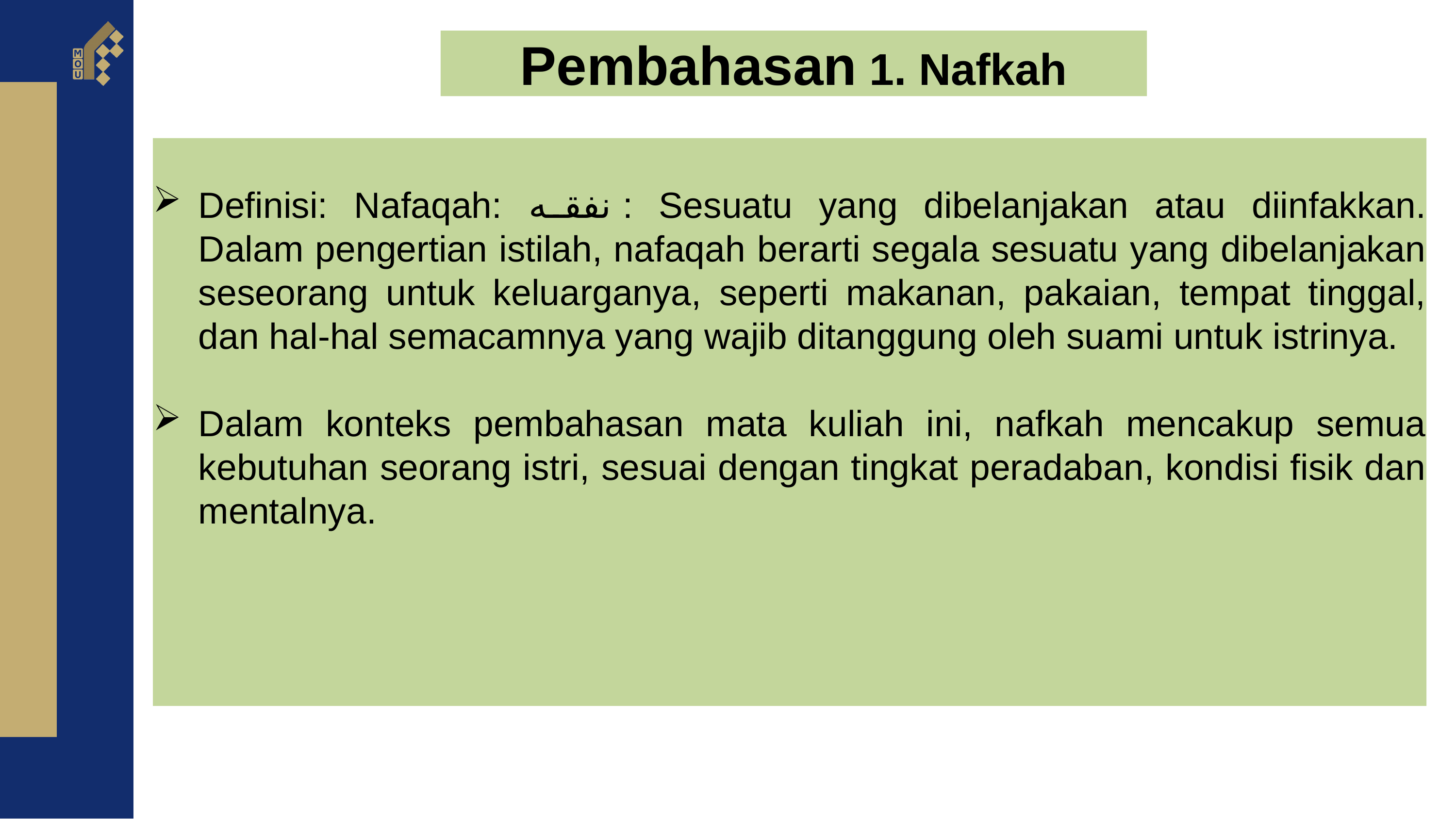

Pembahasan 1. Nafkah

Definisi: Nafaqah: نفقه : Sesuatu yang dibelanjakan atau diinfakkan.
Dalam pengertian istilah, nafaqah berarti segala sesuatu yang dibelanjakan seseorang untuk keluarganya, seperti makanan, pakaian, tempat tinggal, dan hal-hal semacamnya yang wajib ditanggung oleh suami untuk istrinya.

Dalam konteks pembahasan mata kuliah ini, nafkah mencakup semua kebutuhan seorang istri, sesuai dengan tingkat peradaban, kondisi fisik dan mentalnya.